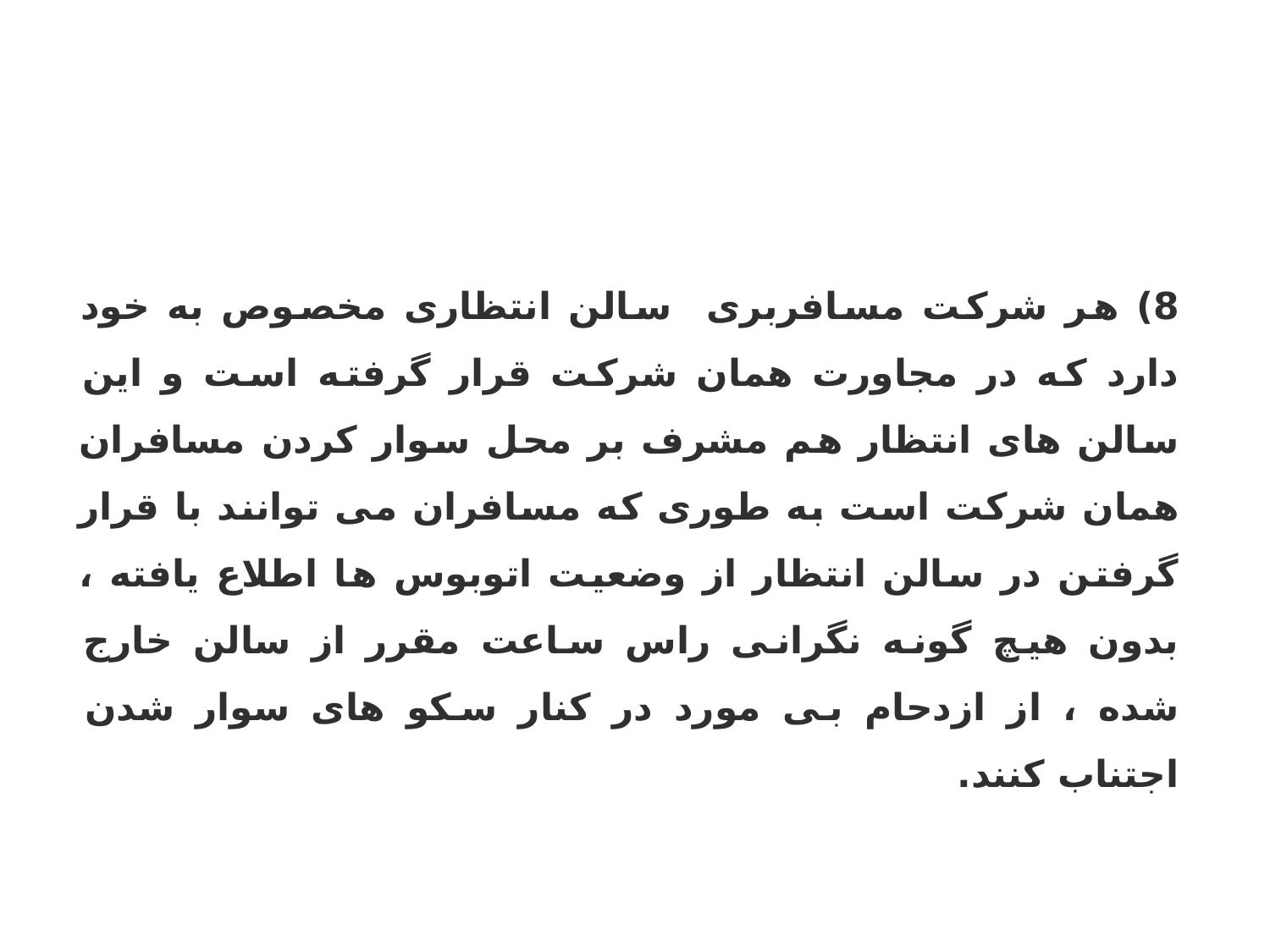

8) هر شرکت مسافربری  سالن انتظاری مخصوص به خود دارد که در مجاورت همان شرکت قرار گرفته است و این سالن های انتظار هم مشرف بر محل سوار کردن مسافران همان شرکت است به طوری که مسافران می توانند با قرار گرفتن در سالن انتظار از وضعیت اتوبوس ها اطلاع یافته ، بدون هیچ گونه نگرانی راس ساعت مقرر از سالن خارج شده ، از ازدحام بی مورد در کنار سکو های سوار شدن اجتناب کنند.